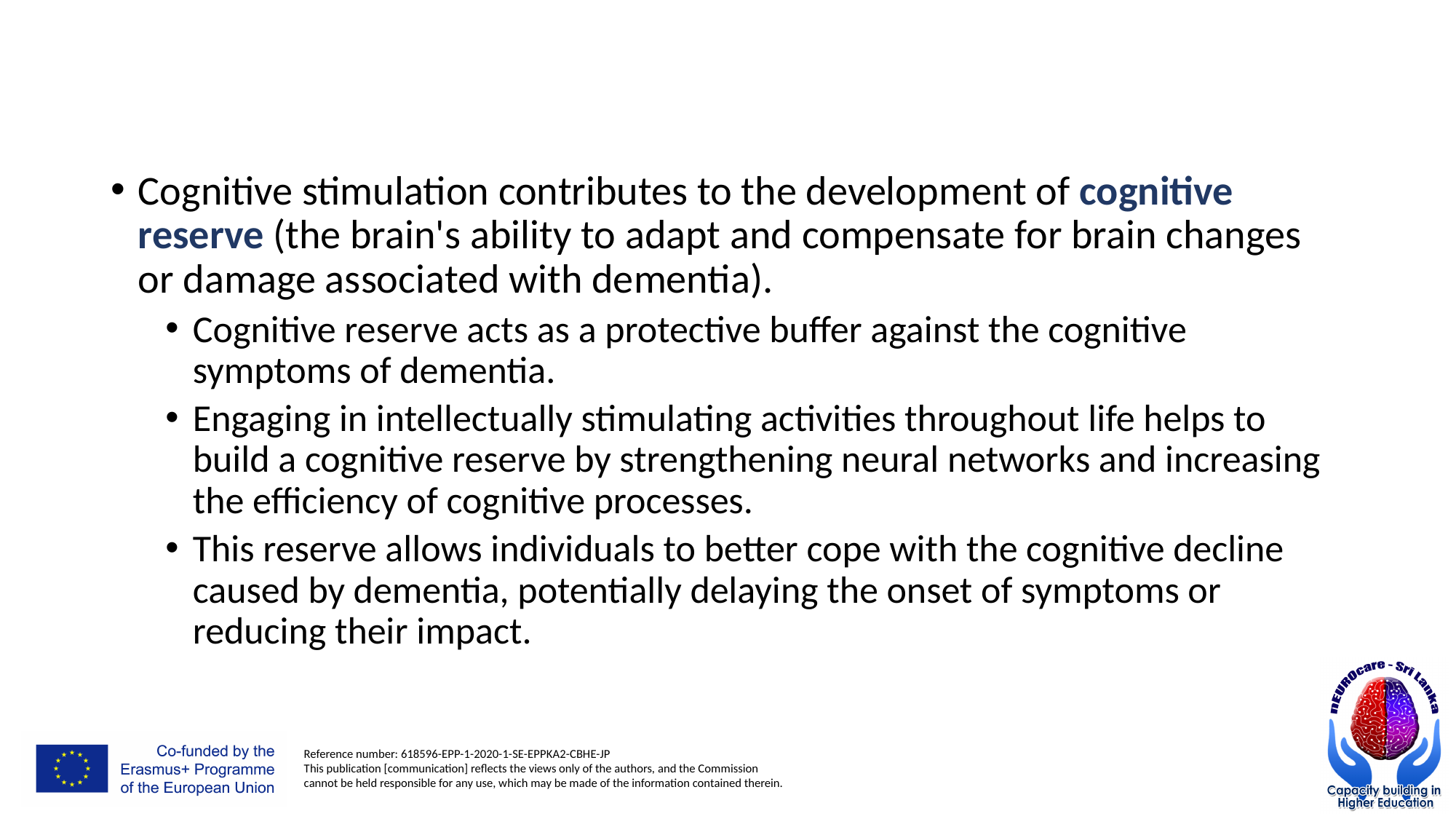

#
Cognitive stimulation contributes to the development of cognitive reserve (the brain's ability to adapt and compensate for brain changes or damage associated with dementia).
Cognitive reserve acts as a protective buffer against the cognitive symptoms of dementia.
Engaging in intellectually stimulating activities throughout life helps to build a cognitive reserve by strengthening neural networks and increasing the efficiency of cognitive processes.
This reserve allows individuals to better cope with the cognitive decline caused by dementia, potentially delaying the onset of symptoms or reducing their impact.